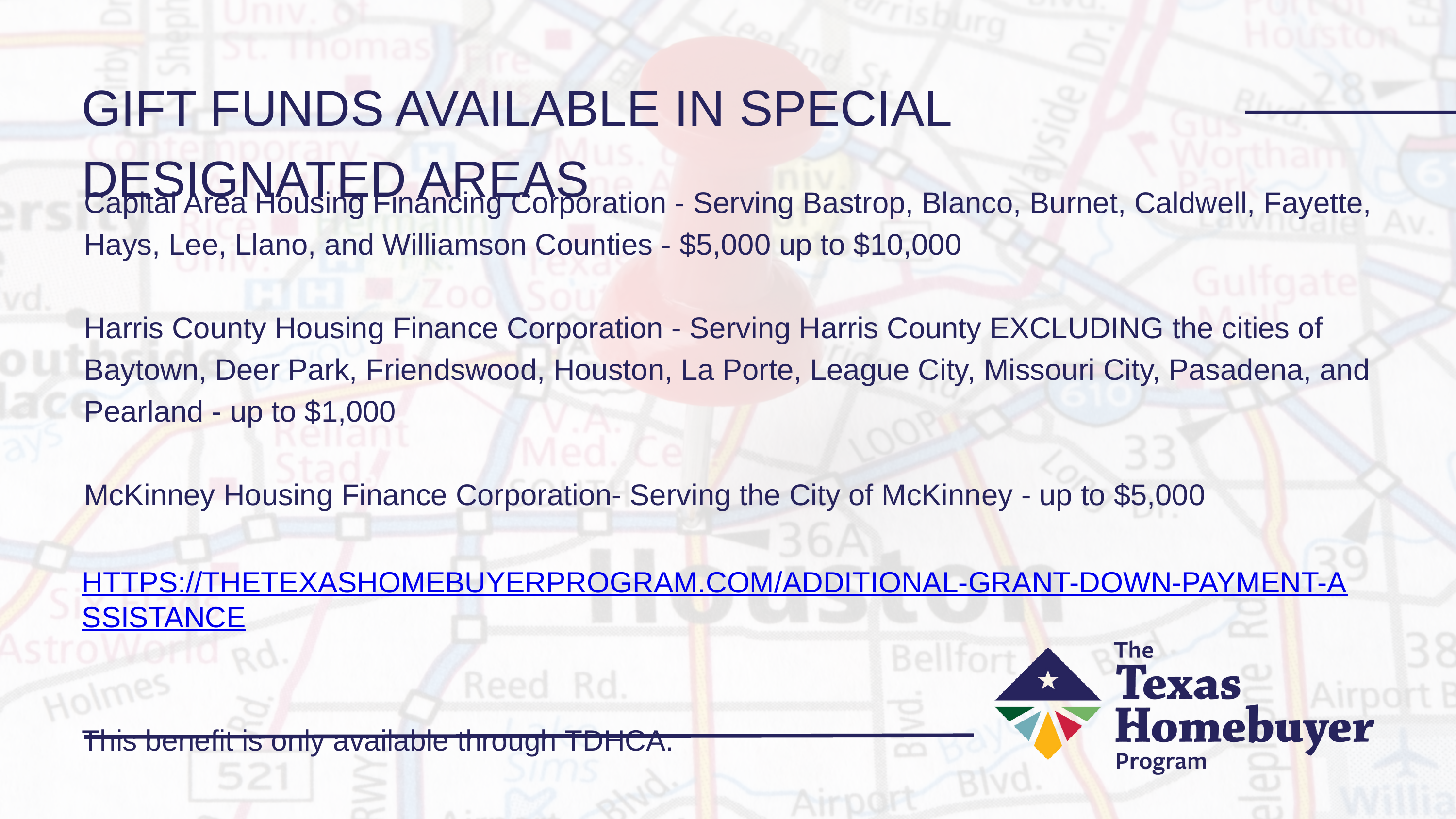

GIFT FUNDS AVAILABLE IN SPECIAL DESIGNATED AREAS

Capital Area Housing Financing Corporation - Serving Bastrop, Blanco, Burnet, Caldwell, Fayette, Hays, Lee, Llano, and Williamson Counties - $5,000 up to $10,000

Harris County Housing Finance Corporation - Serving Harris County EXCLUDING the cities of Baytown, Deer Park, Friendswood, Houston, La Porte, League City, Missouri City, Pasadena, and Pearland - up to $1,000

McKinney Housing Finance Corporation- Serving the City of McKinney - up to $5,000
HTTPS://THETEXASHOMEBUYERPROGRAM.COM/ADDITIONAL-GRANT-DOWN-PAYMENT-ASSISTANCE

This benefit is only available through TDHCA.